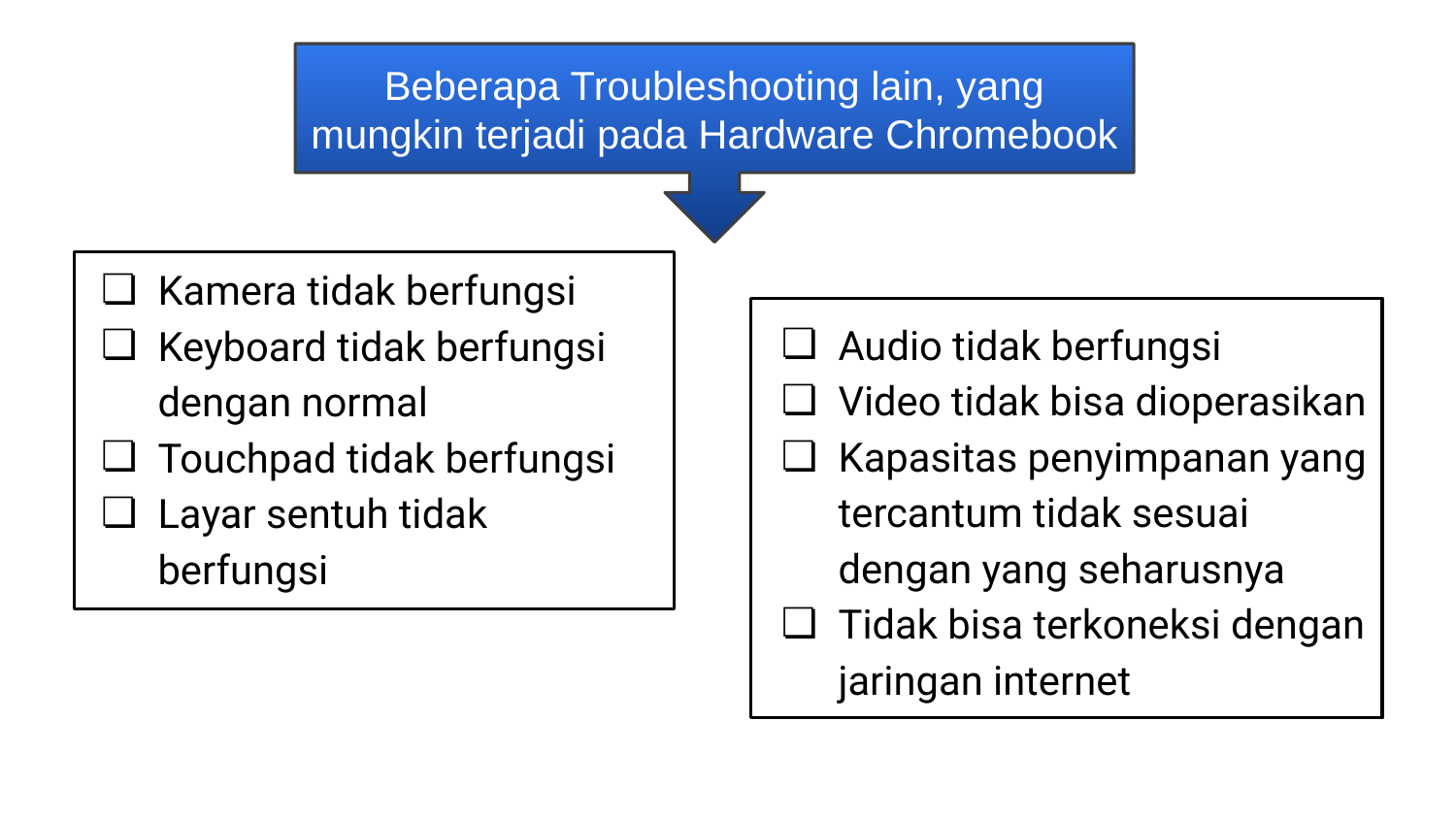

Beberapa Troubleshooting lain, yang mungkin terjadi pada Hardware Chromebook
Kamera tidak berfungsi
Keyboard tidak berfungsi dengan normal
Touchpad tidak berfungsi
Layar sentuh tidak berfungsi

Audio tidak berfungsi
Video tidak bisa dioperasikan
Kapasitas penyimpanan yang tercantum tidak sesuai dengan yang seharusnya
Tidak bisa terkoneksi dengan jaringan internet